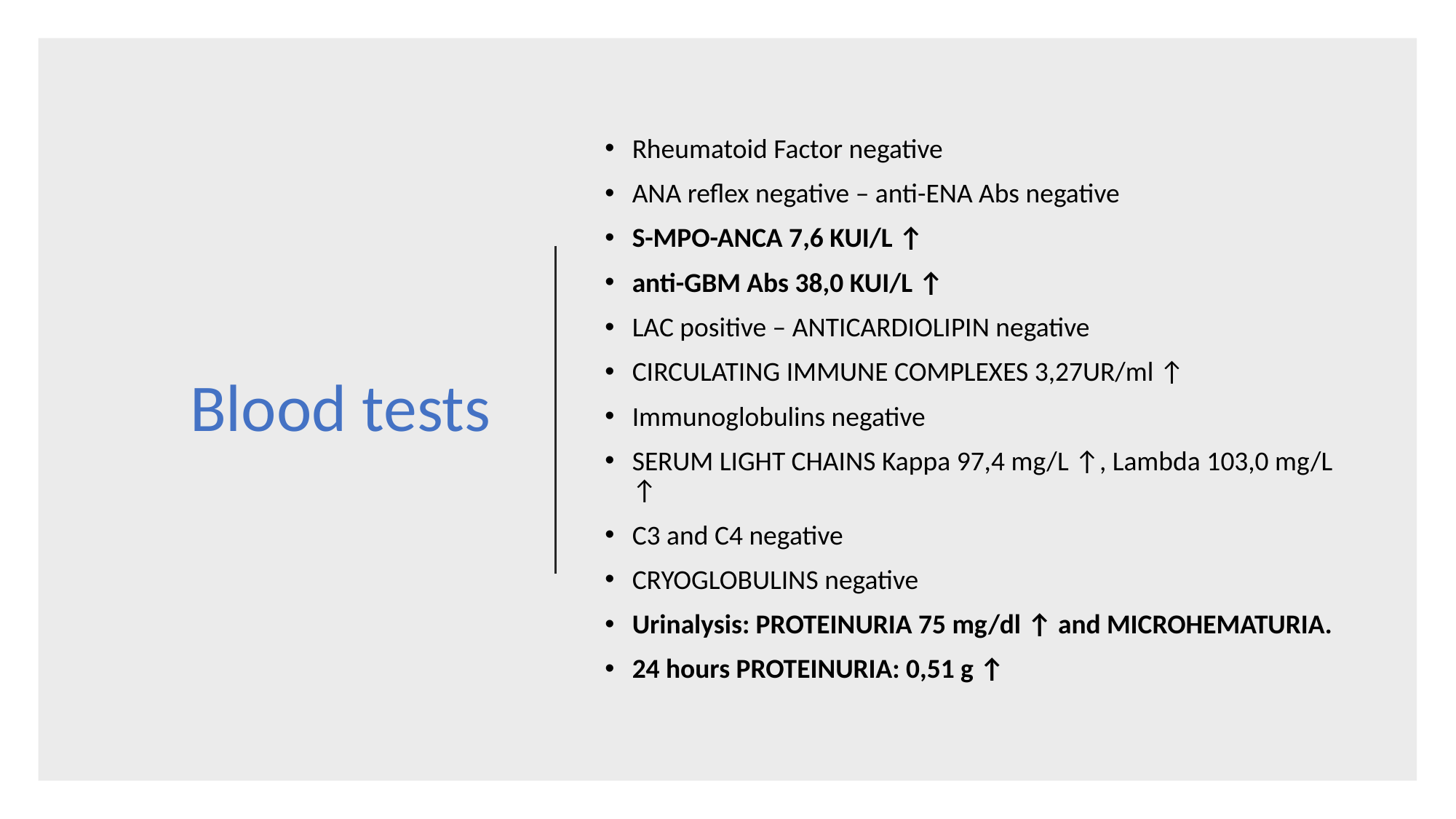

# Blood tests
Rheumatoid Factor negative
ANA reflex negative – anti-ENA Abs negative
S-MPO-ANCA 7,6 KUI/L ↑
anti-GBM Abs 38,0 KUI/L ↑
LAC positive – ANTICARDIOLIPIN negative
CIRCULATING IMMUNE COMPLEXES 3,27UR/ml ↑
Immunoglobulins negative
SERUM LIGHT CHAINS Kappa 97,4 mg/L ↑, Lambda 103,0 mg/L ↑
C3 and C4 negative
CRYOGLOBULINS negative
Urinalysis: PROTEINURIA 75 mg/dl ↑ and MICROHEMATURIA.
24 hours PROTEINURIA: 0,51 g ↑